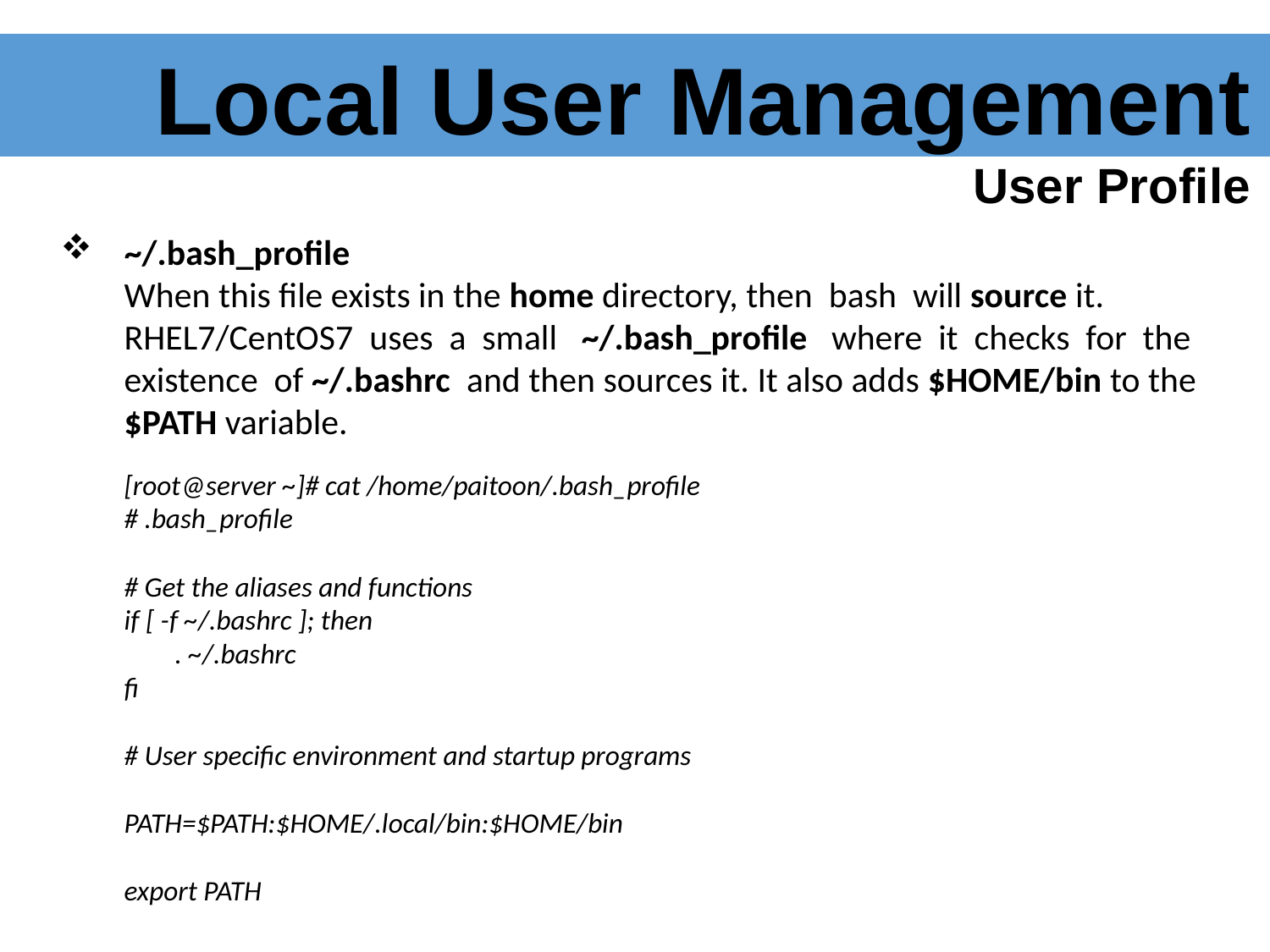

Local User Management
  User Profile

  ~/.bash_profile
When this file exists in the home directory, then  bash  will source it. RHEL7/CentOS7  uses  a  small   ~/.bash_profile   where  it  checks  for  the  existence  of ~/.bashrc  and then sources it. It also adds $HOME/bin to the $PATH variable.

[root@server ~]# cat /home/paitoon/.bash_profile
# .bash_profile

# Get the aliases and functions
if [ -f ~/.bashrc ]; then
        . ~/.bashrc
fi

# User specific environment and startup programs

PATH=$PATH:$HOME/.local/bin:$HOME/bin

export PATH